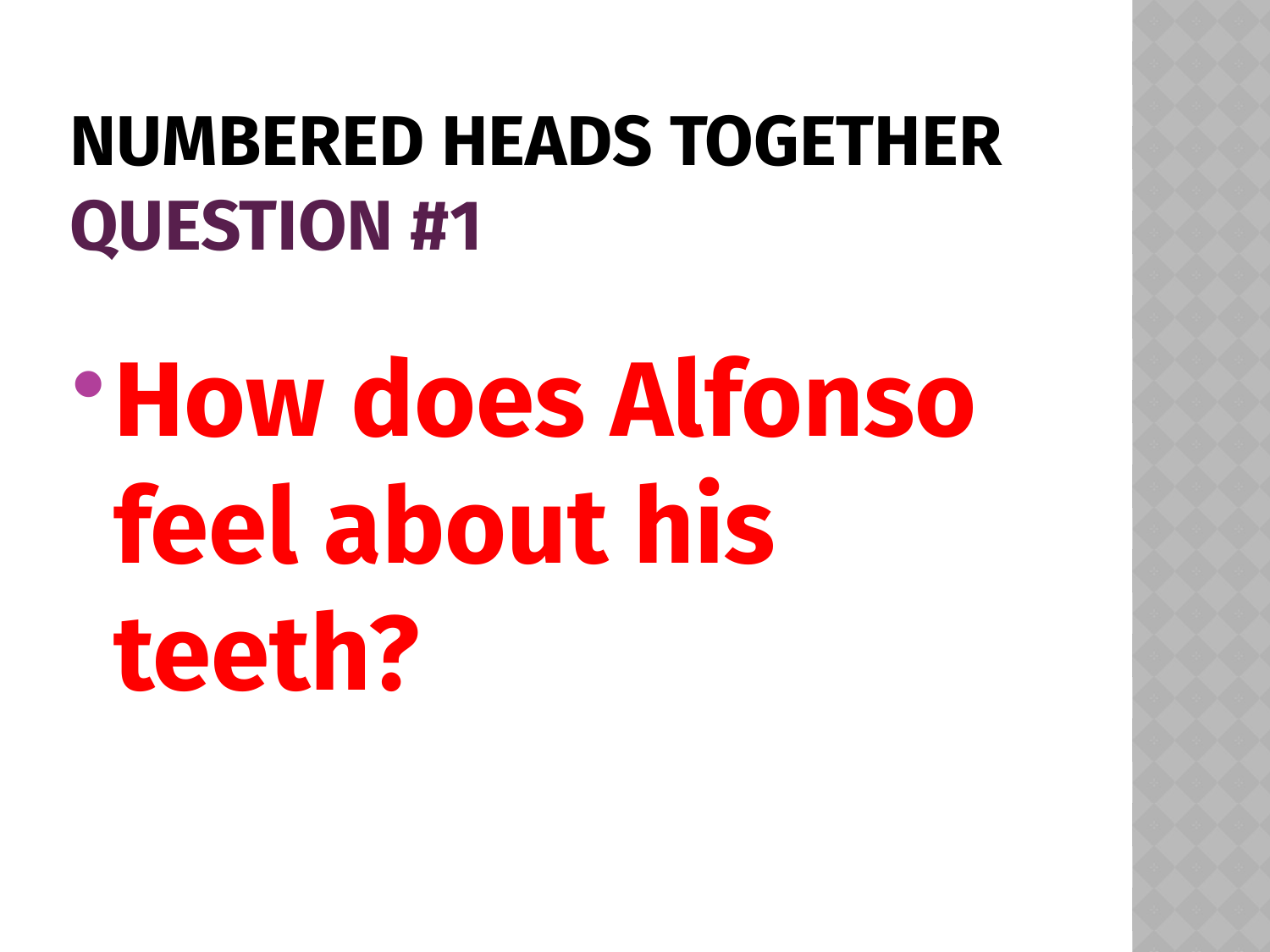

# Numbered Heads Together Question #1
How does Alfonso feel about his teeth?